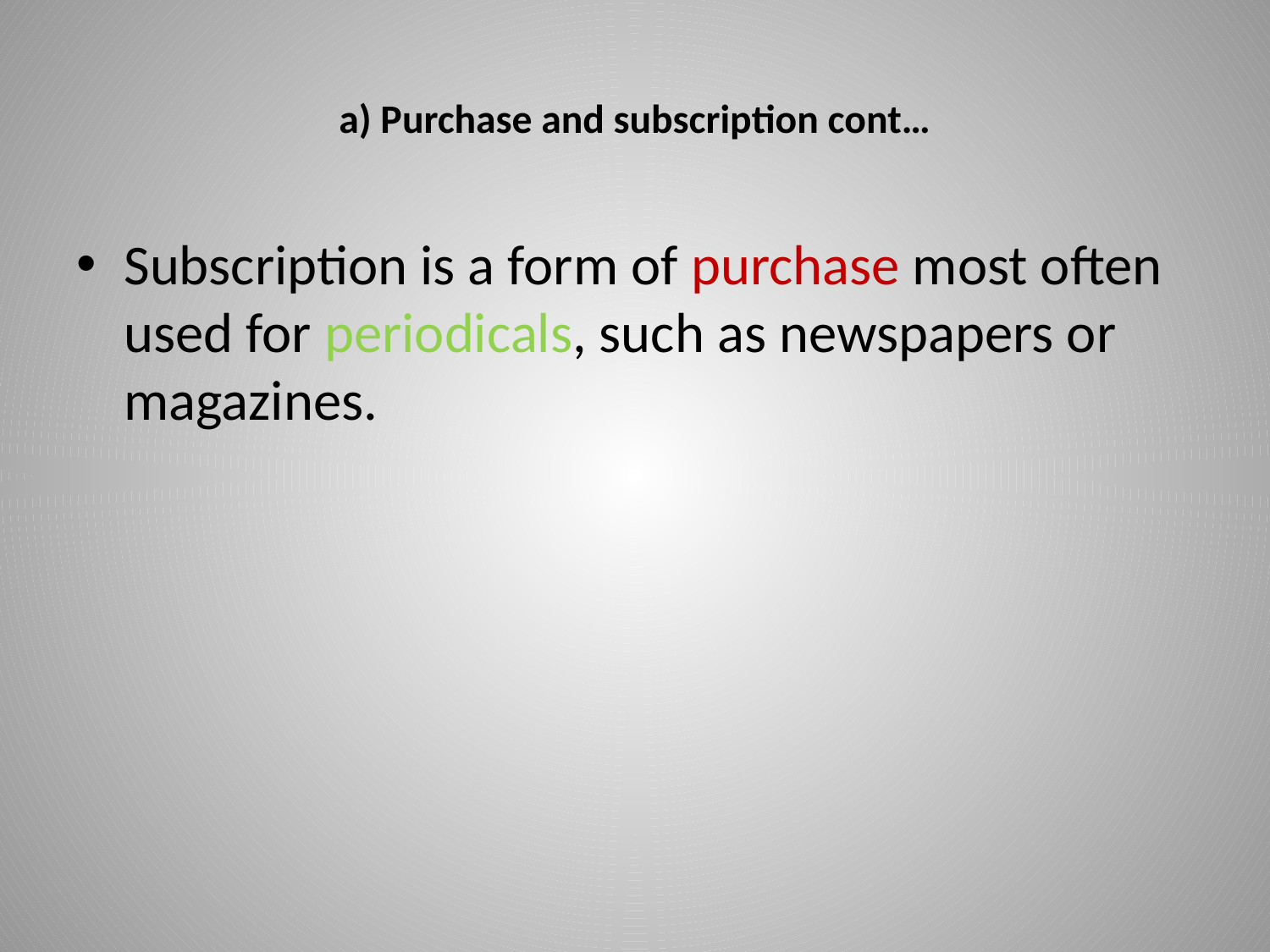

# a) Purchase and subscription cont…
Subscription is a form of purchase most often used for periodicals, such as newspapers or magazines.